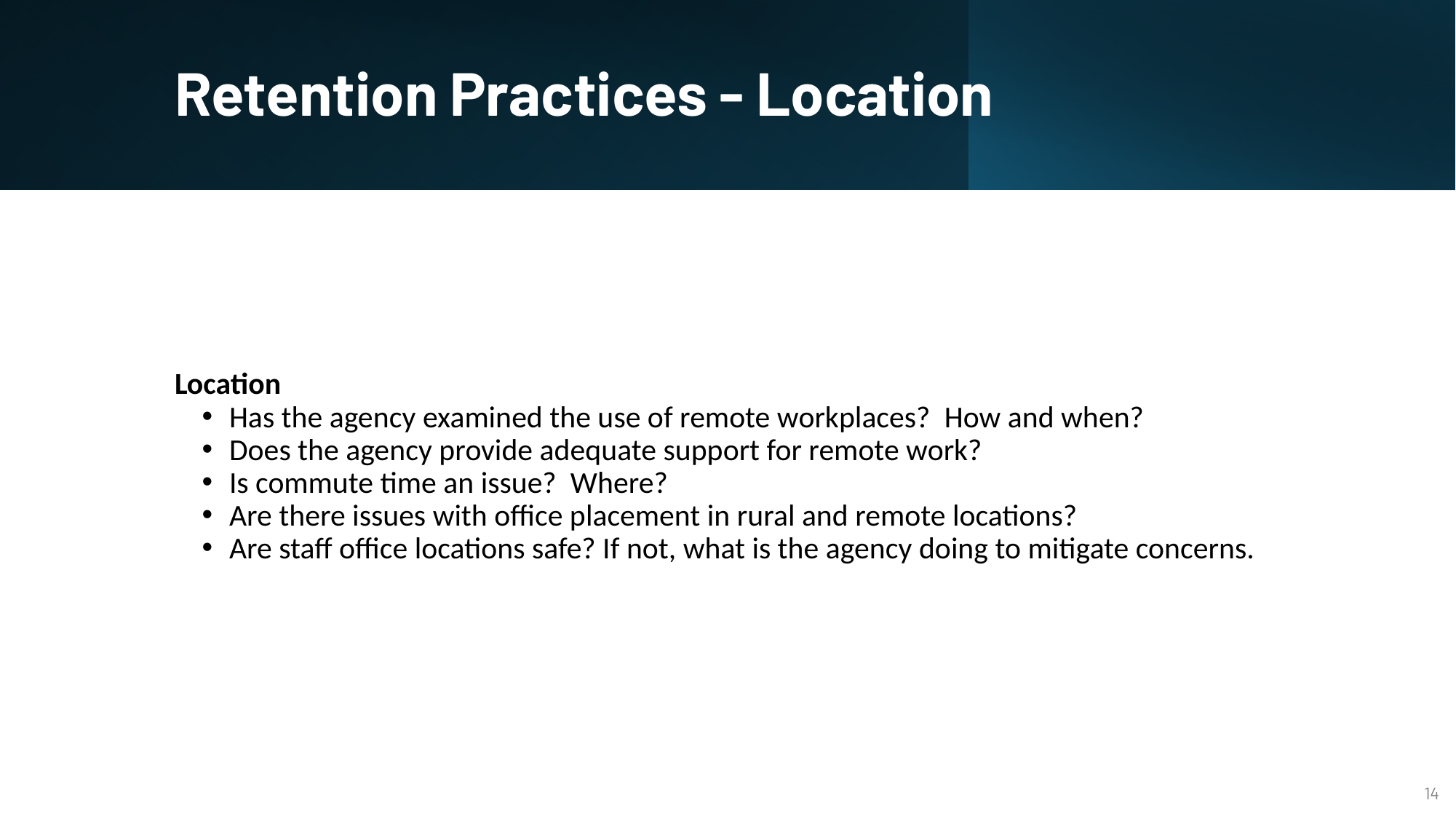

# Retention Practices - Location
Location
Has the agency examined the use of remote workplaces?  How and when?
Does the agency provide adequate support for remote work?
Is commute time an issue?  Where?
Are there issues with office placement in rural and remote locations?
Are staff office locations safe? If not, what is the agency doing to mitigate concerns.

14